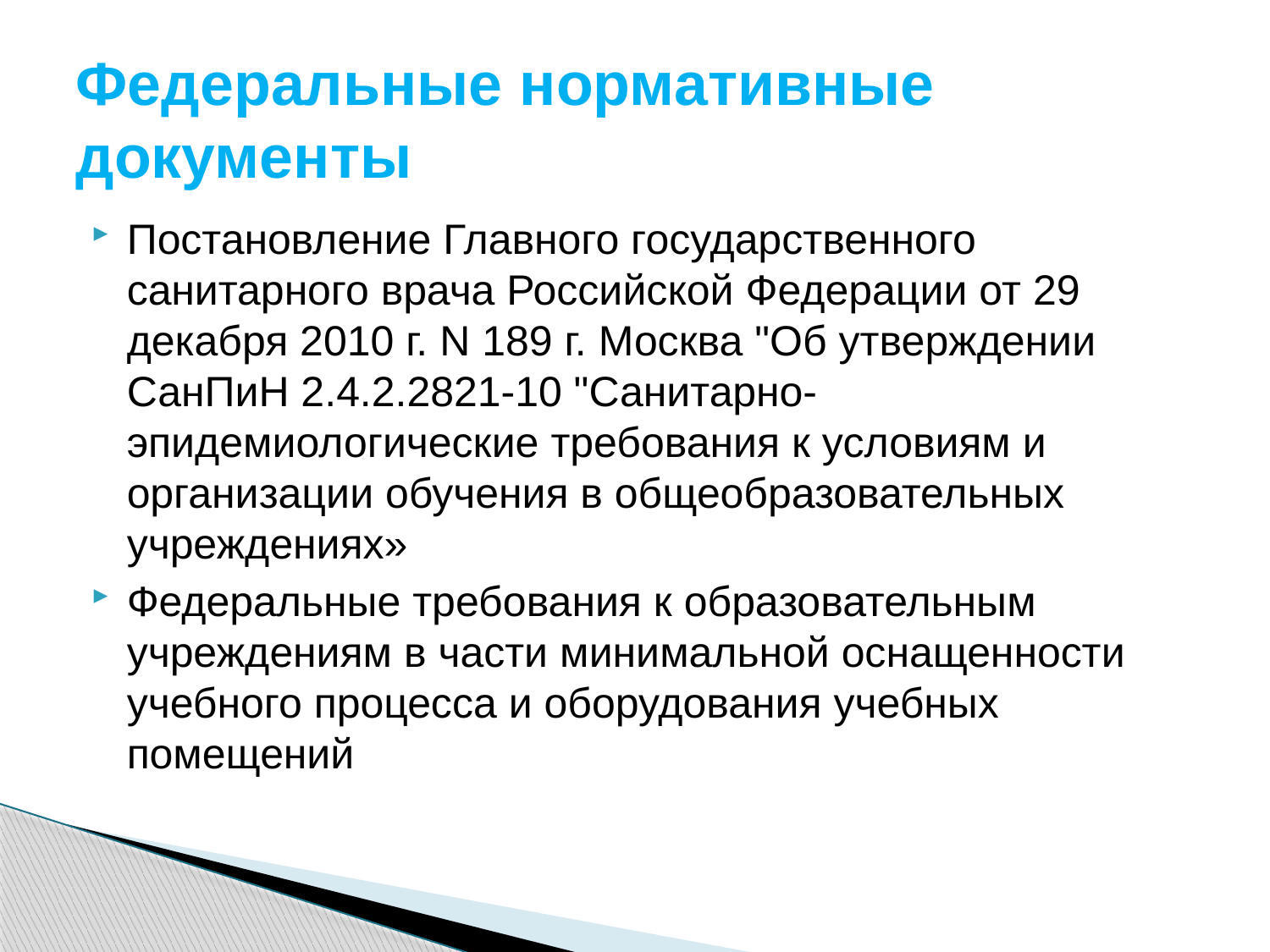

# Федеральные нормативные документы
Постановление Главного государственного санитарного врача Российской Федерации от 29 декабря 2010 г. N 189 г. Москва "Об утверждении СанПиН 2.4.2.2821-10 "Санитарно-эпидемиологические требования к условиям и организации обучения в общеобразовательных учреждениях»
Федеральные требования к образовательным учреждениям в части минимальной оснащенности учебного процесса и оборудования учебных помещений